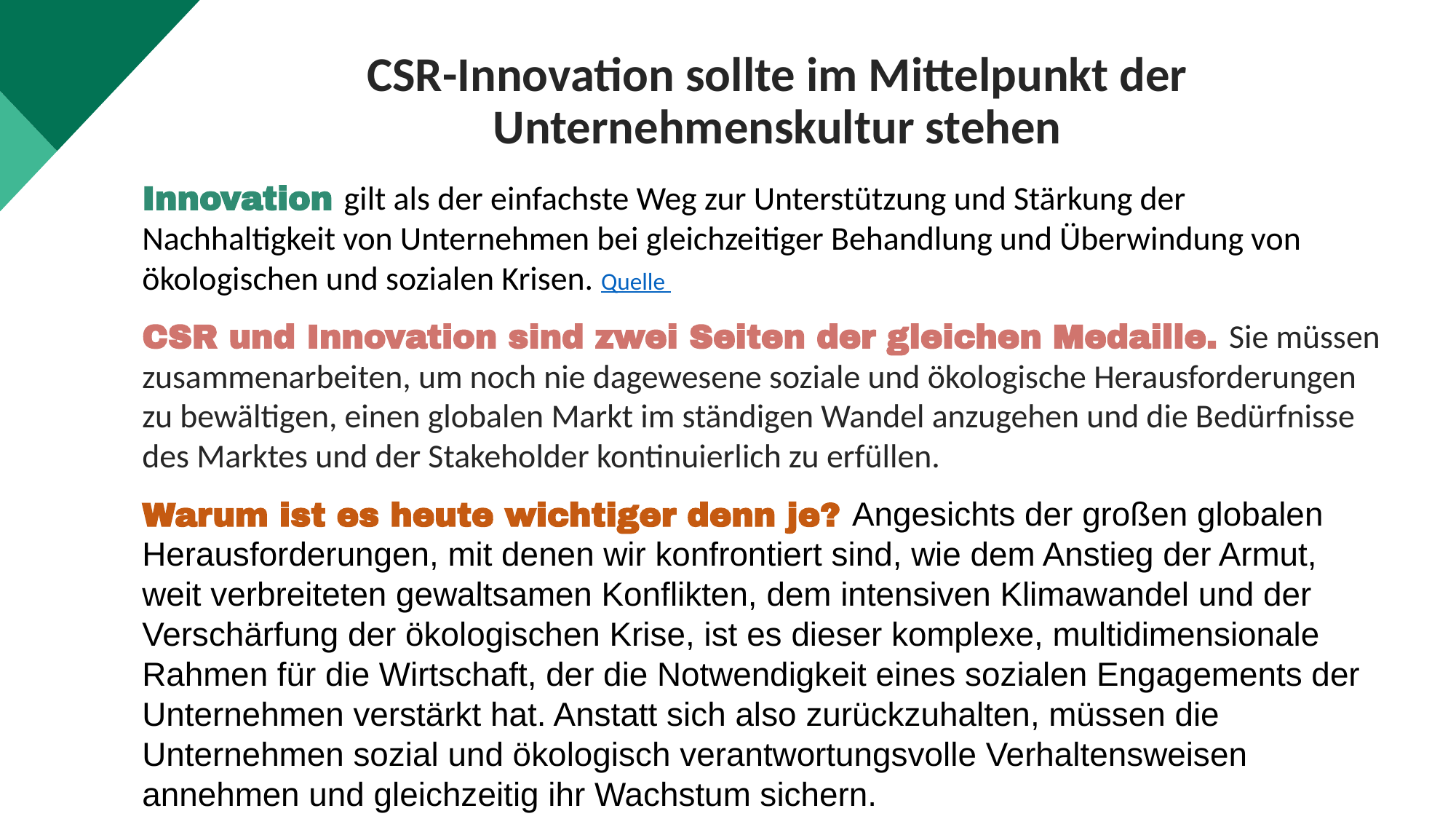

CSR-Innovation sollte im Mittelpunkt der Unternehmenskultur stehen
Innovation gilt als der einfachste Weg zur Unterstützung und Stärkung der Nachhaltigkeit von Unternehmen bei gleichzeitiger Behandlung und Überwindung von ökologischen und sozialen Krisen. Quelle
CSR und Innovation sind zwei Seiten der gleichen Medaille. Sie müssen zusammenarbeiten, um noch nie dagewesene soziale und ökologische Herausforderungen zu bewältigen, einen globalen Markt im ständigen Wandel anzugehen und die Bedürfnisse des Marktes und der Stakeholder kontinuierlich zu erfüllen.
Warum ist es heute wichtiger denn je? Angesichts der großen globalen Herausforderungen, mit denen wir konfrontiert sind, wie dem Anstieg der Armut, weit verbreiteten gewaltsamen Konflikten, dem intensiven Klimawandel und der Verschärfung der ökologischen Krise, ist es dieser komplexe, multidimensionale Rahmen für die Wirtschaft, der die Notwendigkeit eines sozialen Engagements der Unternehmen verstärkt hat. Anstatt sich also zurückzuhalten, müssen die Unternehmen sozial und ökologisch verantwortungsvolle Verhaltensweisen annehmen und gleichzeitig ihr Wachstum sichern.